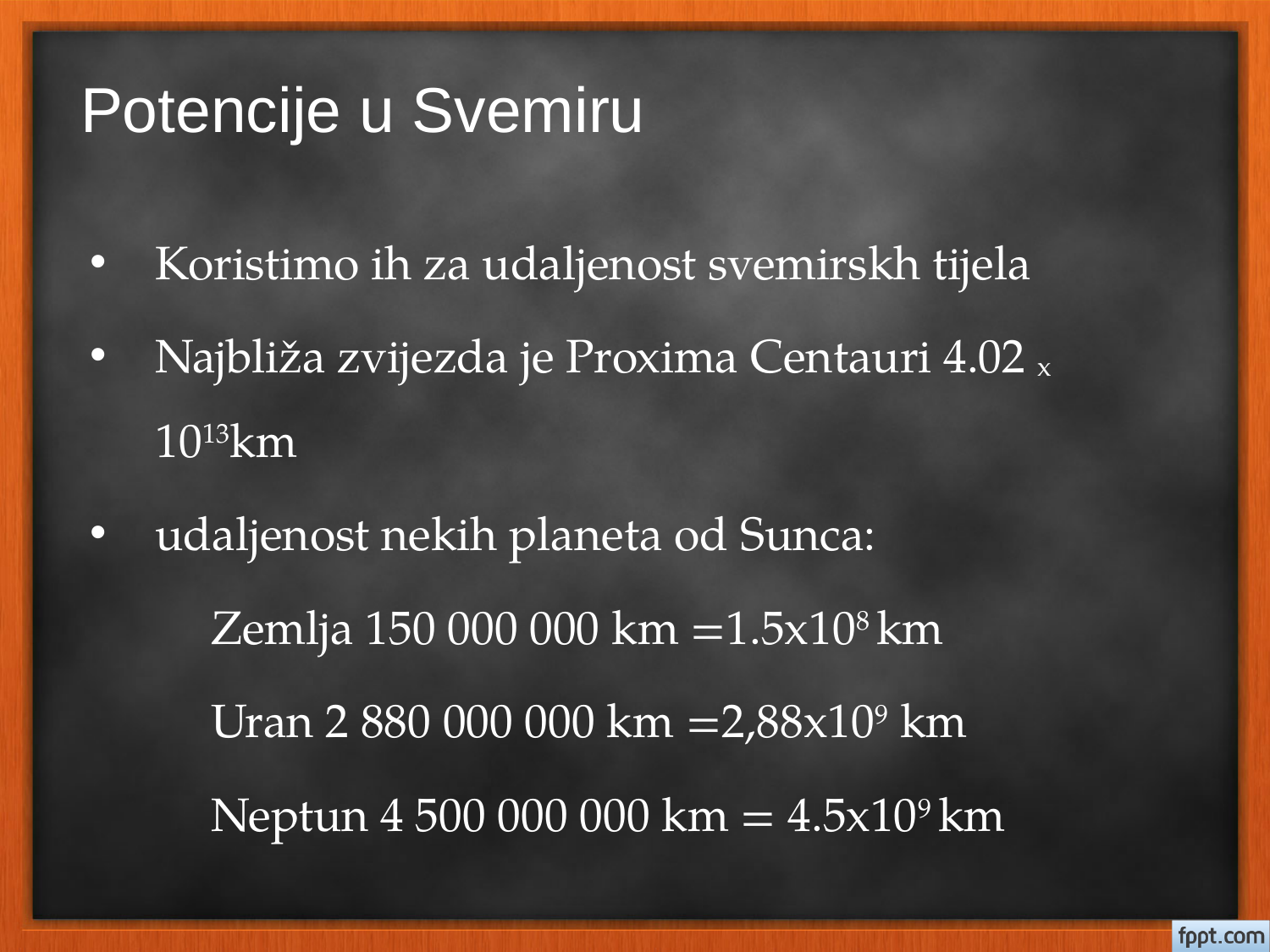

# Potencije u Svemiru
Koristimo ih za udaljenost svemirskh tijela
Najbliža zvijezda je Proxima Centauri 4.02 x 1013km
udaljenost nekih planeta od Sunca:
	Zemlja 150 000 000 km =1.5x108 km
	Uran 2 880 000 000 km =2,88x109 km
	Neptun 4 500 000 000 km = 4.5x109 km